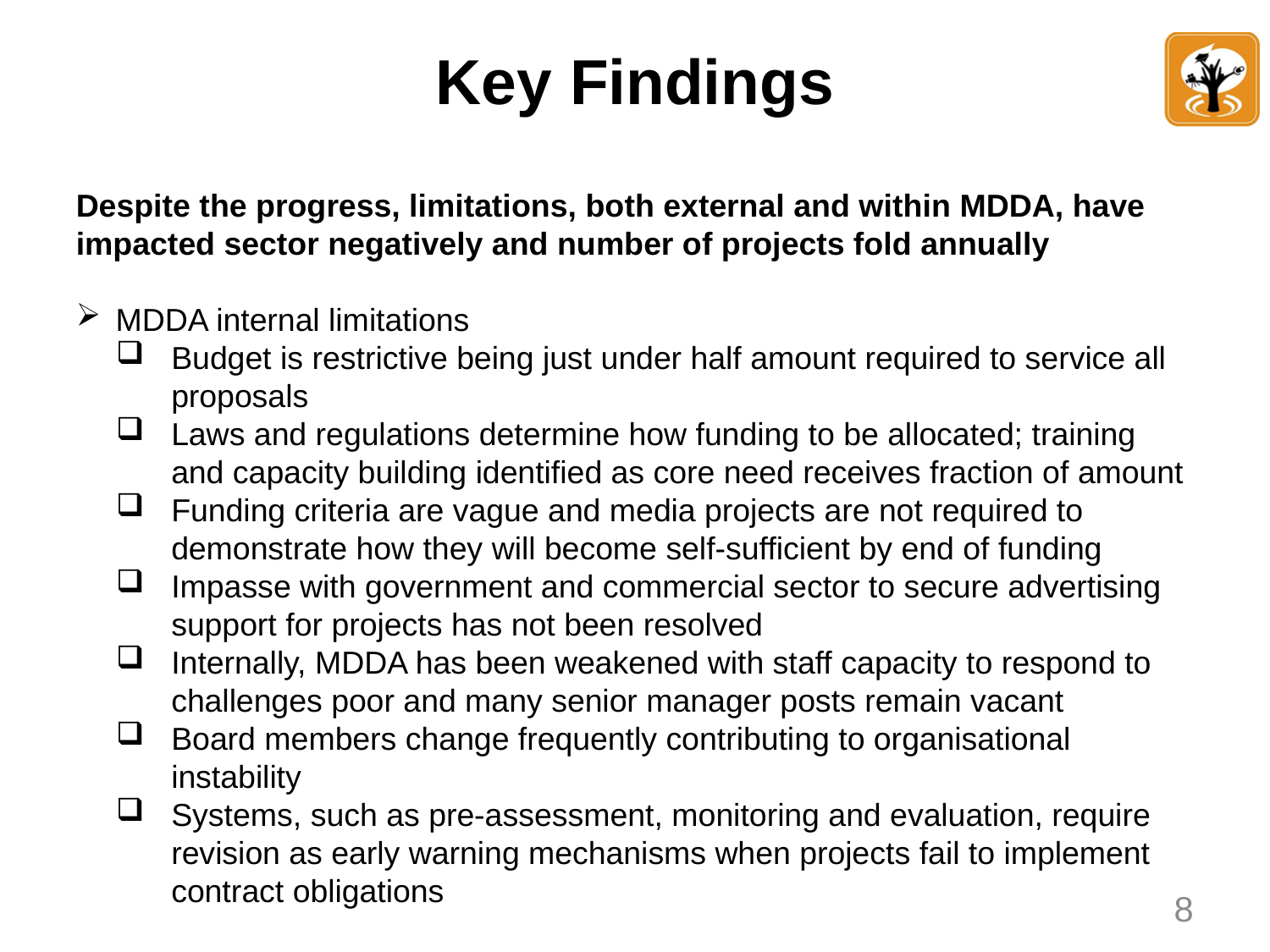

# Key Findings
Despite the progress, limitations, both external and within MDDA, have impacted sector negatively and number of projects fold annually

MDDA internal limitations
Budget is restrictive being just under half amount required to service all proposals
Laws and regulations determine how funding to be allocated; training and capacity building identified as core need receives fraction of amount
Funding criteria are vague and media projects are not required to demonstrate how they will become self-sufficient by end of funding
Impasse with government and commercial sector to secure advertising support for projects has not been resolved
Internally, MDDA has been weakened with staff capacity to respond to challenges poor and many senior manager posts remain vacant
Board members change frequently contributing to organisational instability
Systems, such as pre-assessment, monitoring and evaluation, require revision as early warning mechanisms when projects fail to implement contract obligations

8